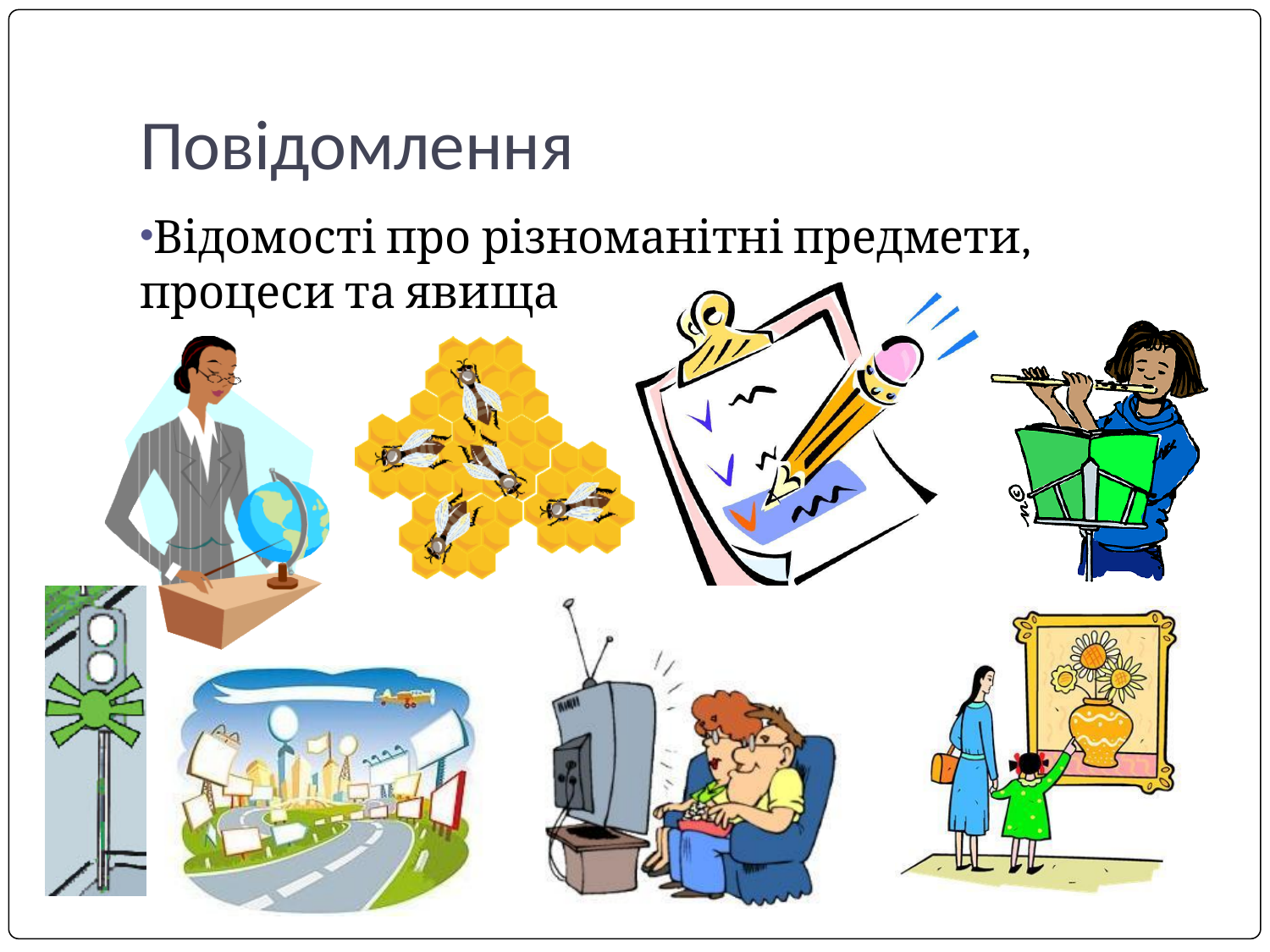

# Повідомлення
Відомості про різноманітні предмети, процеси та явища